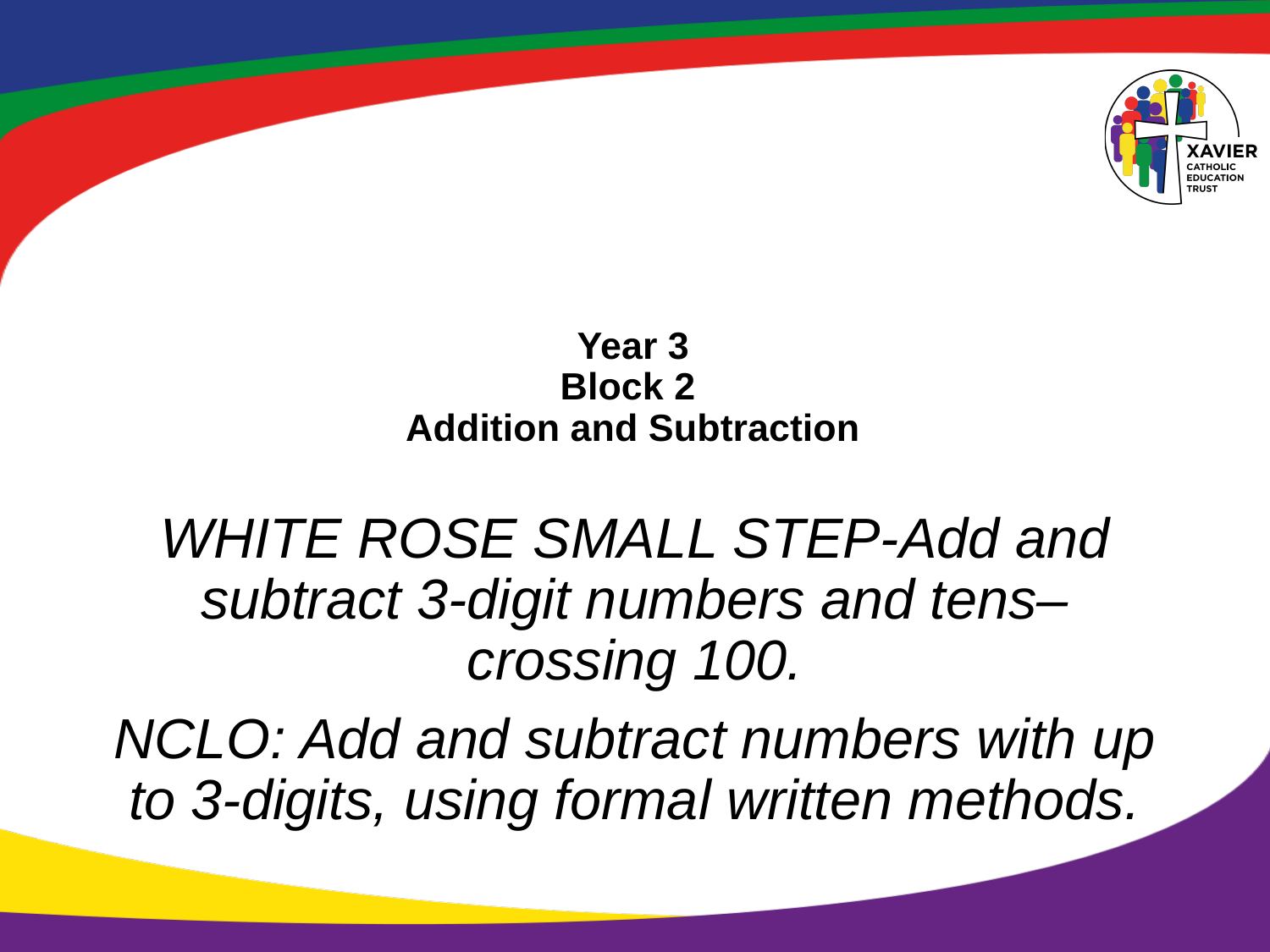

# Year 3 Block 2 Addition and Subtraction
WHITE ROSE SMALL STEP-Add and subtract 3-digit numbers and tens–crossing 100.
NCLO: Add and subtract numbers with up to 3-digits, using formal written methods.